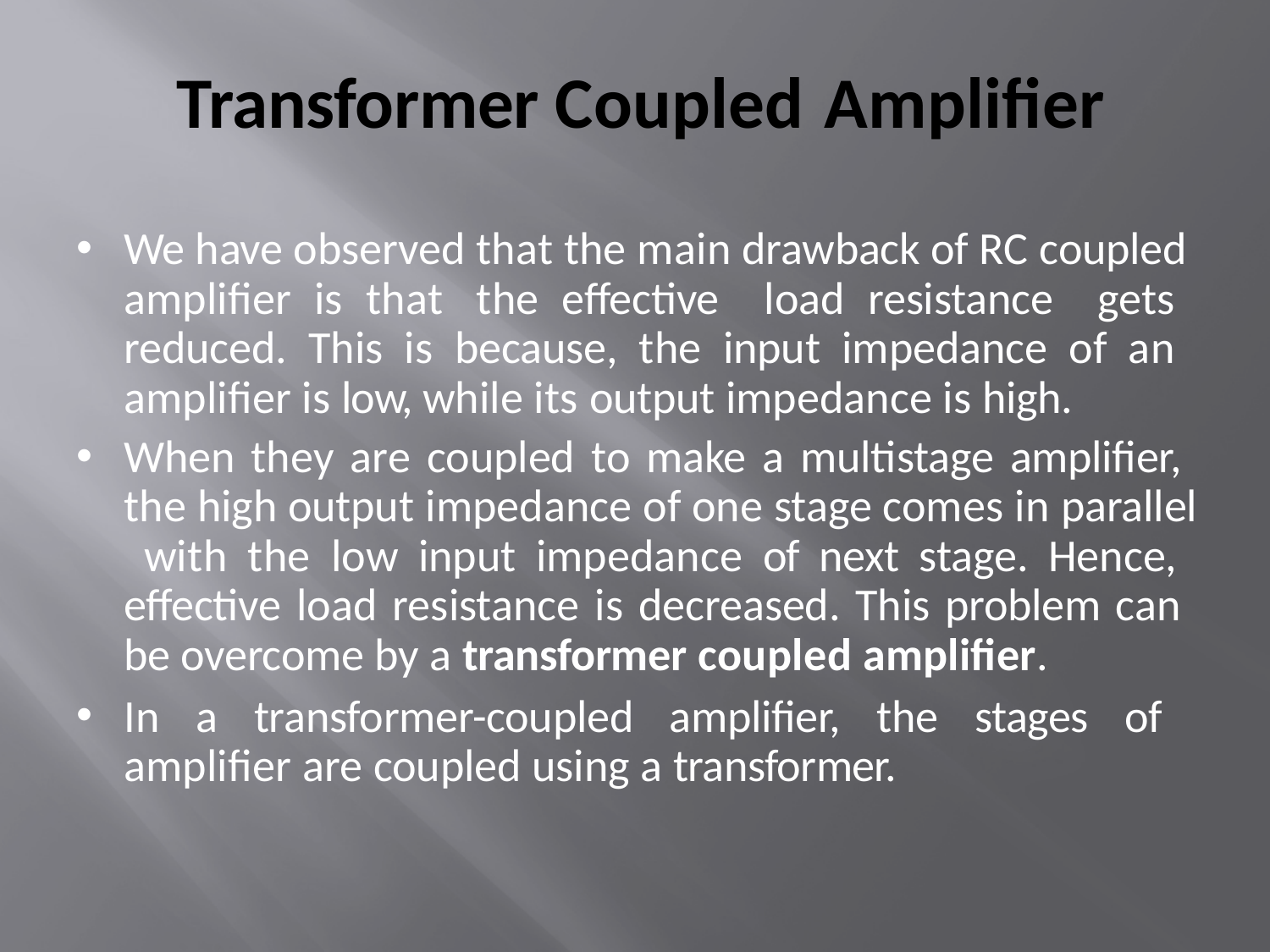

# Transformer Coupled Amplifier
We have observed that the main drawback of RC coupled  amplifier is that the effective  load resistance  gets  reduced. This is because, the input impedance of an  amplifier is low, while its output impedance is high.
When they are coupled to make a multistage amplifier,  the high output impedance of one stage comes in parallel  with the low input impedance of next stage. Hence,  effective load resistance is decreased. This problem can  be overcome by a transformer coupled amplifier.
In a transformer-coupled amplifier, the stages of  amplifier are coupled using a transformer.